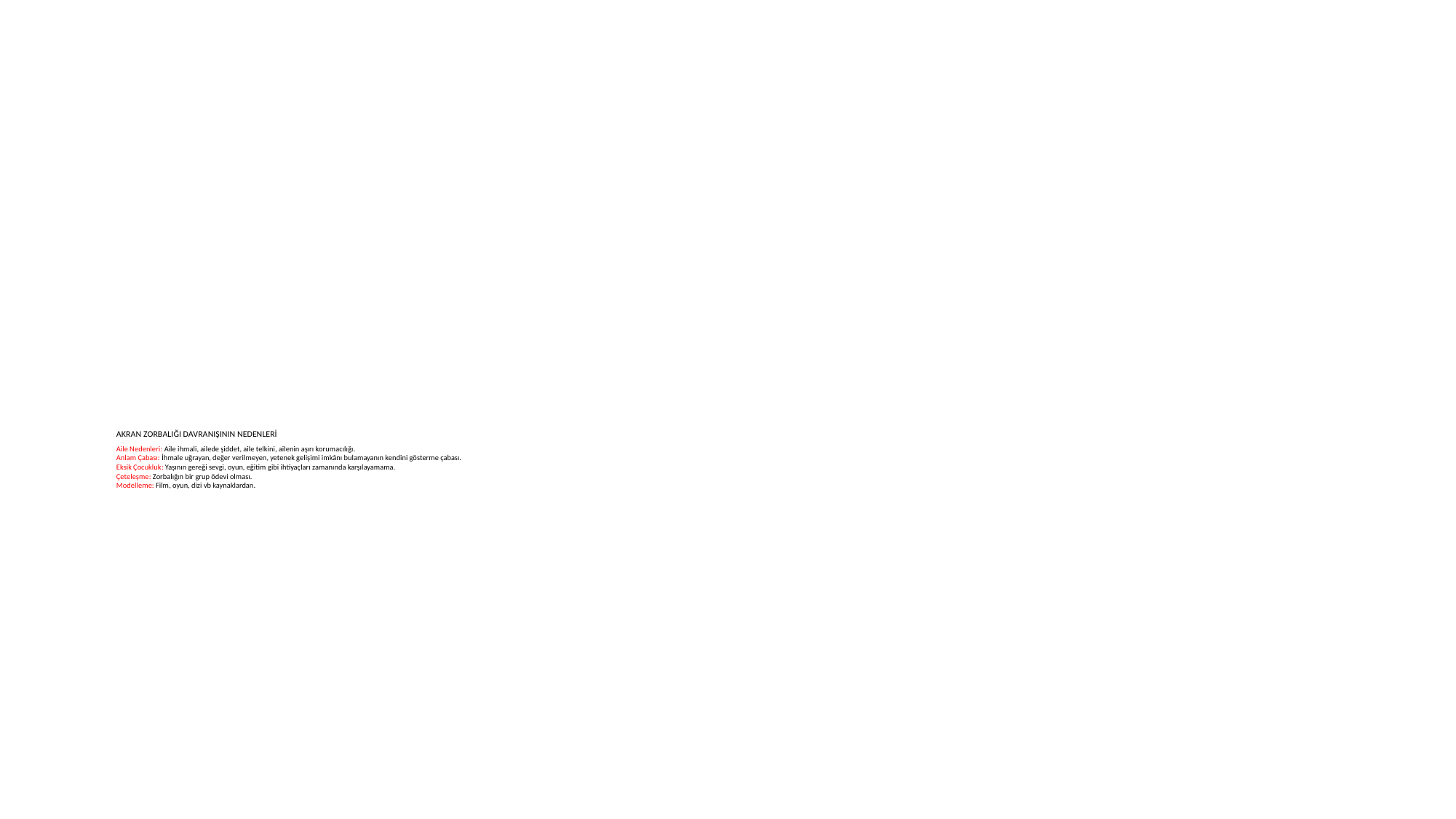

# AKRAN ZORBALIĞI DAVRANIŞININ NEDENLERİ  Aile Nedenleri: Aile ihmali, ailede şiddet, aile telkini, ailenin aşırı korumacılığı. Anlam Çabası: İhmale uğrayan, değer verilmeyen, yetenek gelişimi imkânı bulamayanın kendini gösterme çabası. Eksik Çocukluk: Yaşının gereği sevgi, oyun, eğitim gibi ihtiyaçları zamanında karşılayamama. Çeteleşme: Zorbalığın bir grup ödevi olması. Modelleme: Film, oyun, dizi vb kaynaklardan.